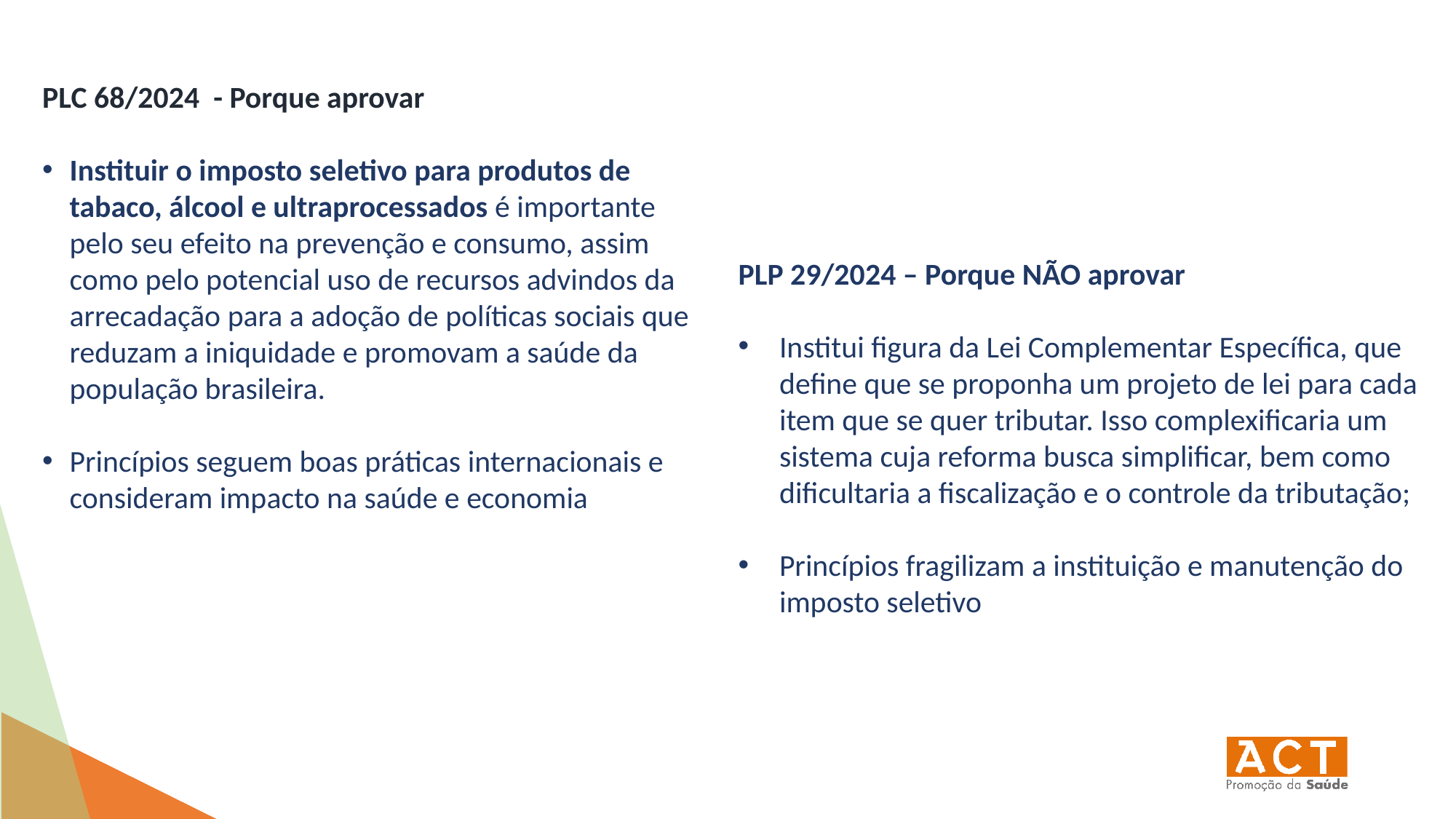

PLC 68/2024  - Porque aprovar

Instituir o imposto seletivo para produtos de tabaco, álcool e ultraprocessados é importante pelo seu efeito na prevenção e consumo, assim como pelo potencial uso de recursos advindos da arrecadação para a adoção de políticas sociais que reduzam a iniquidade e promovam a saúde da população brasileira.

Princípios seguem boas práticas internacionais e consideram impacto na saúde e economia
PLP 29/2024 – Porque NÃO aprovar

Institui figura da Lei Complementar Específica, que define que se proponha um projeto de lei para cada item que se quer tributar. Isso complexificaria um sistema cuja reforma busca simplificar, bem como dificultaria a fiscalização e o controle da tributação;

Princípios fragilizam a instituição e manutenção do imposto seletivo